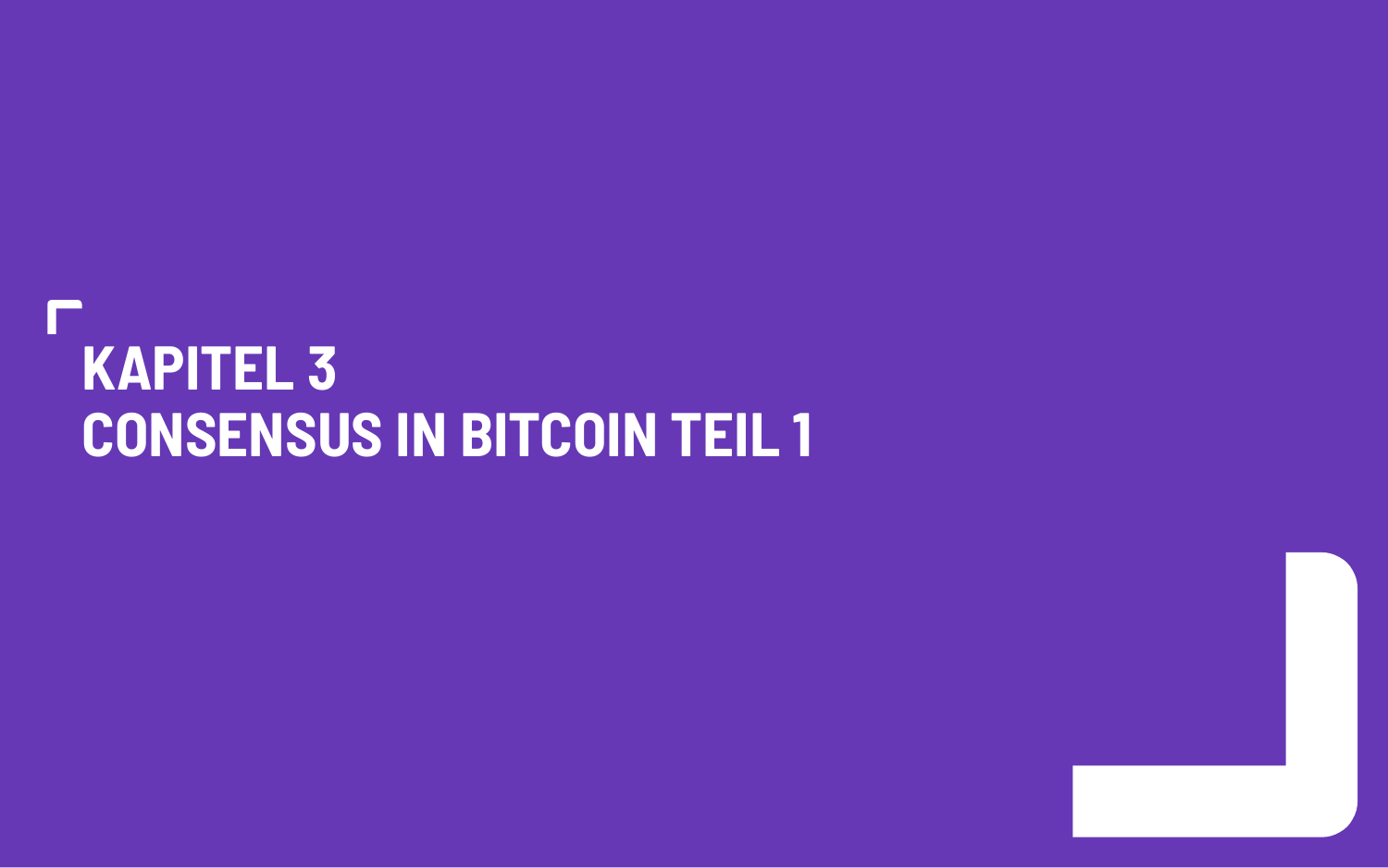

# Kapitel 3 CONSENSUS IN BITCOIN TEIL 1